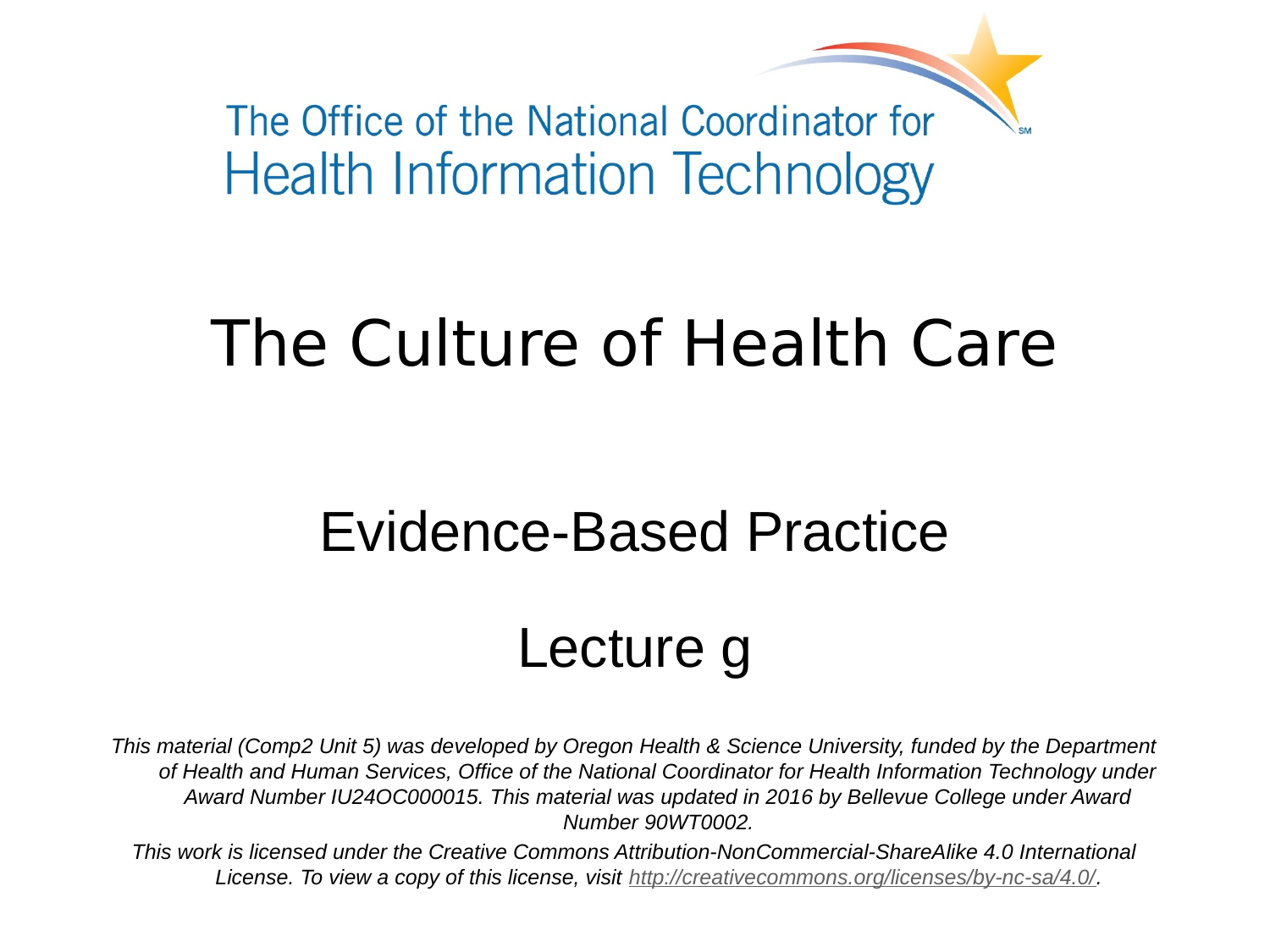

# The Culture of Health Care
Evidence-Based Practice
Lecture g

This material (Comp2 Unit 5) was developed by Oregon Health & Science University, funded by the Department of Health and Human Services, Office of the National Coordinator for Health Information Technology under Award Number IU24OC000015. This material was updated in 2016 by Bellevue College under Award Number 90WT0002.
This work is licensed under the Creative Commons Attribution-NonCommercial-ShareAlike 4.0 International License. To view a copy of this license, visit http://creativecommons.org/licenses/by-nc-sa/4.0/.